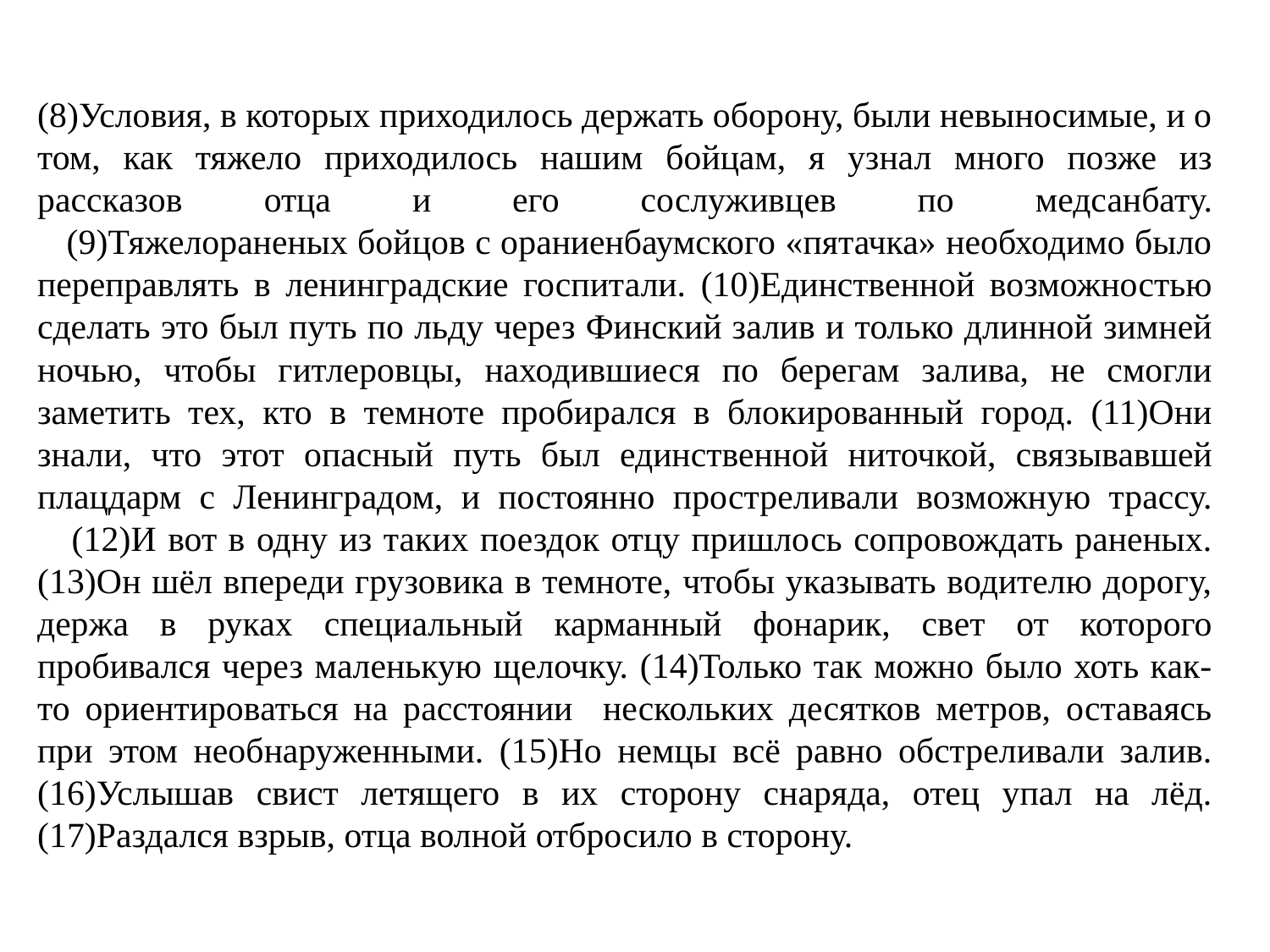

(8)Условия, в которых приходилось держать оборону, были невыносимые, и о том, как тяжело приходилось нашим бойцам, я узнал много позже из рассказов отца и его сослуживцев по медсанбату.
   (9)Тяжелораненых бойцов с ораниенбаумского «пятачка» необходимо было переправлять в ленинградские госпитали. (10)Единственной возможностью сделать это был путь по льду через Финский залив и только длинной зимней ночью, чтобы гитлеровцы, находившиеся по берегам залива, не смогли заметить тех, кто в темноте пробирался в блокированный город. (11)Они знали, что этот опасный путь был единственной ниточкой, связывавшей плацдарм с Ленинградом, и постоянно простреливали возможную трассу.
   (12)И вот в одну из таких поездок отцу пришлось сопровождать раненых. (13)Он шёл впереди грузовика в темноте, чтобы указывать водителю дорогу, держа в руках специальный карманный фонарик, свет от которого пробивался через маленькую щелочку. (14)Только так можно было хоть как-то ориентироваться на расстоянии  нескольких десятков метров, оставаясь при этом необнаруженными. (15)Но немцы всё равно обстреливали залив. (16)Услышав свист летящего в их сторону снаряда, отец упал на лёд. (17)Раздался взрыв, отца волной отбросило в сторону.